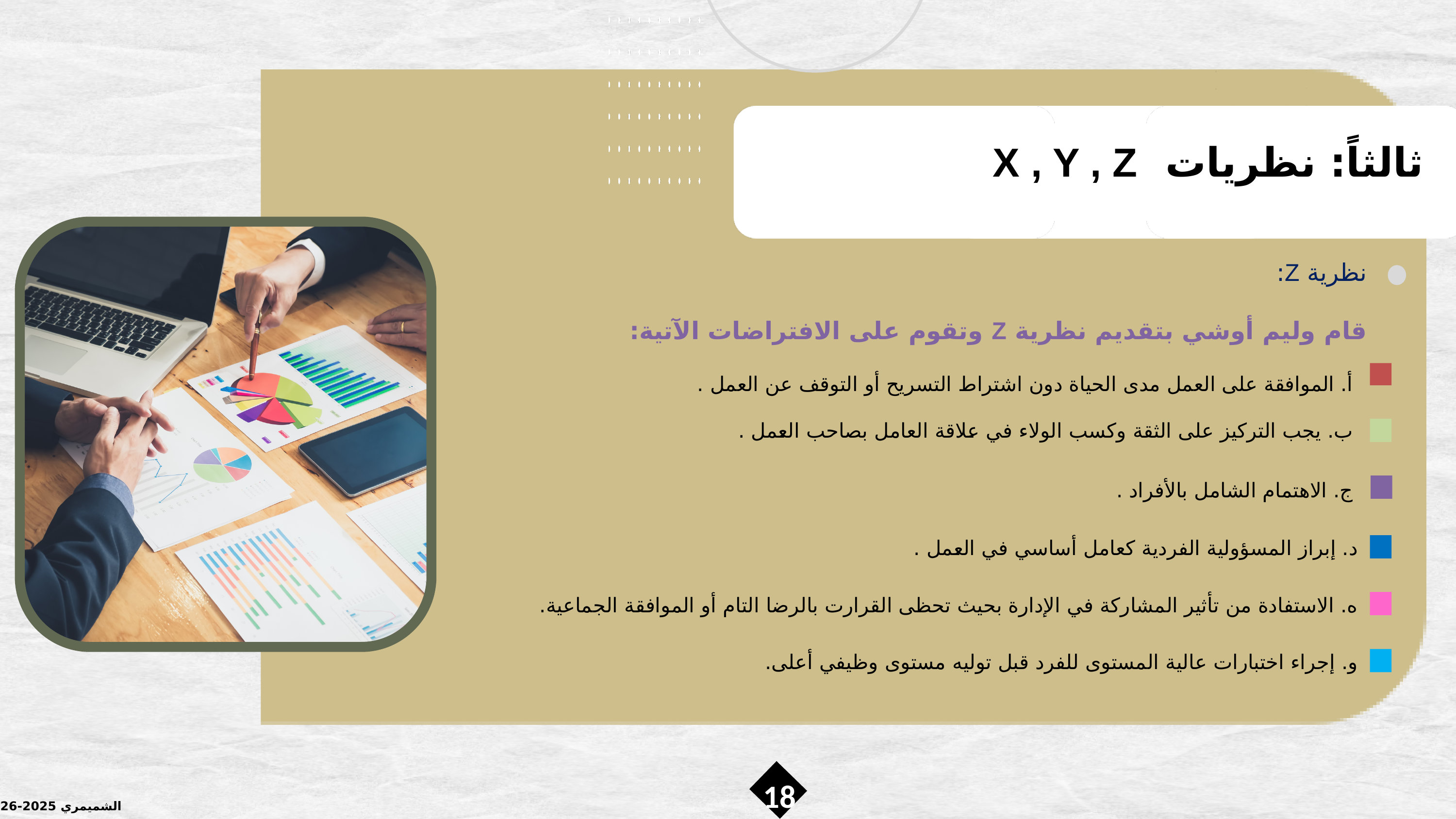

ثالثاً: نظريات  X , Y , Z

نظرية Z:

قام وليم أوشي بتقديم نظرية Z وتقوم على الافتراضات الآتية:

أ. الموافقة على العمل مدى الحياة دون اشتراط التسريح أو التوقف عن العمل .

ب. يجب التركيز على الثقة وكسب الولاء في علاقة العامل بصاحب العمل .

ج. الاهتمام الشامل بالأفراد .

د. إبراز المسؤولية الفردية كعامل أساسي في العمل .

ه. الاستفادة من تأثير المشاركة في الإدارة بحيث تحظى القرارت بالرضا التام أو الموافقة الجماعية.

و. إجراء اختبارات عالية المستوى للفرد قبل توليه مستوى وظيفي أعلى.

18
الشميمري 2025-2026